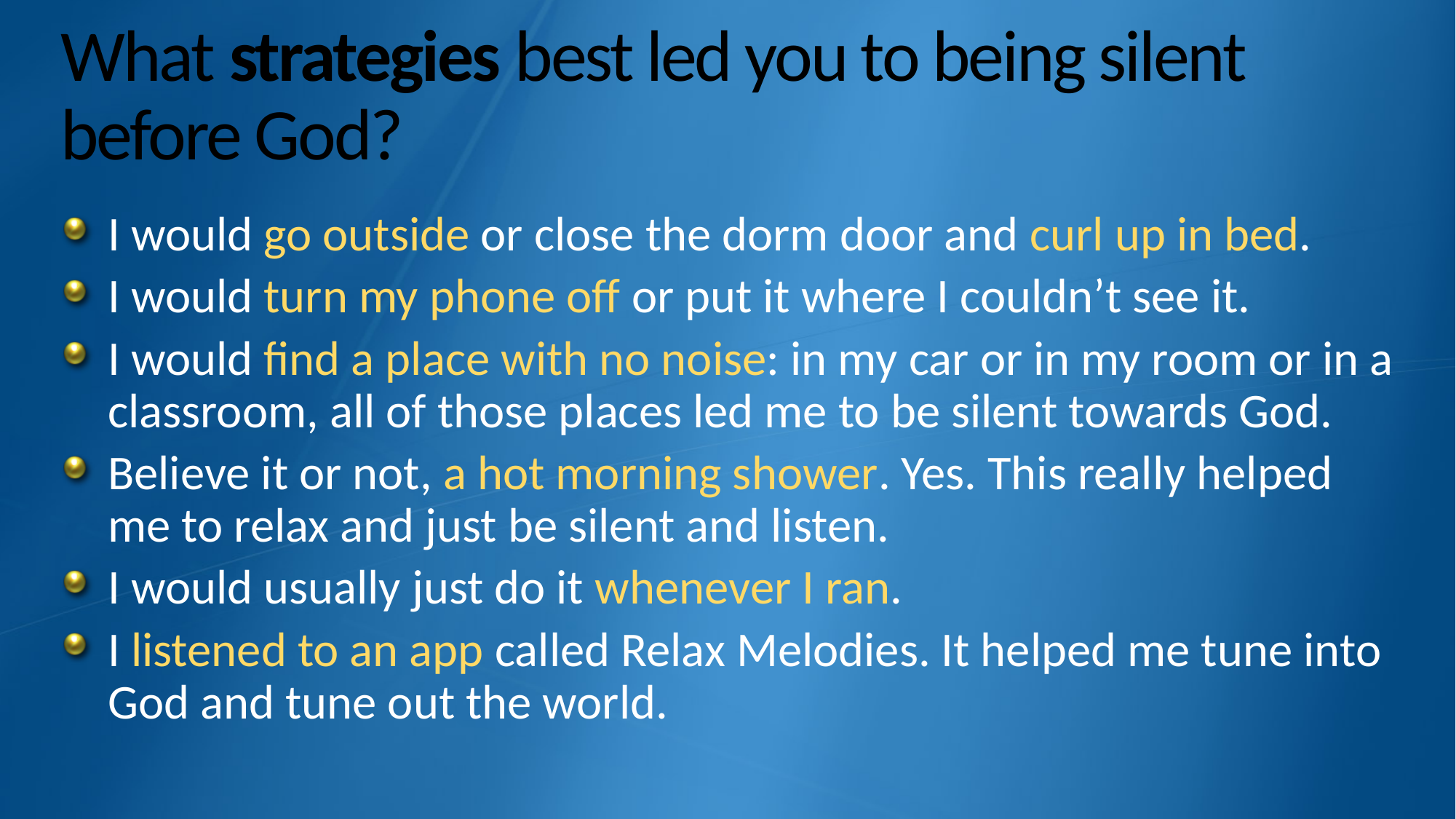

# What strategies best led you to being silent before God?
I would go outside or close the dorm door and curl up in bed.
I would turn my phone off or put it where I couldn’t see it.
I would find a place with no noise: in my car or in my room or in a classroom, all of those places led me to be silent towards God.
Believe it or not, a hot morning shower. Yes. This really helped me to relax and just be silent and listen.
I would usually just do it whenever I ran.
I listened to an app called Relax Melodies. It helped me tune into God and tune out the world.